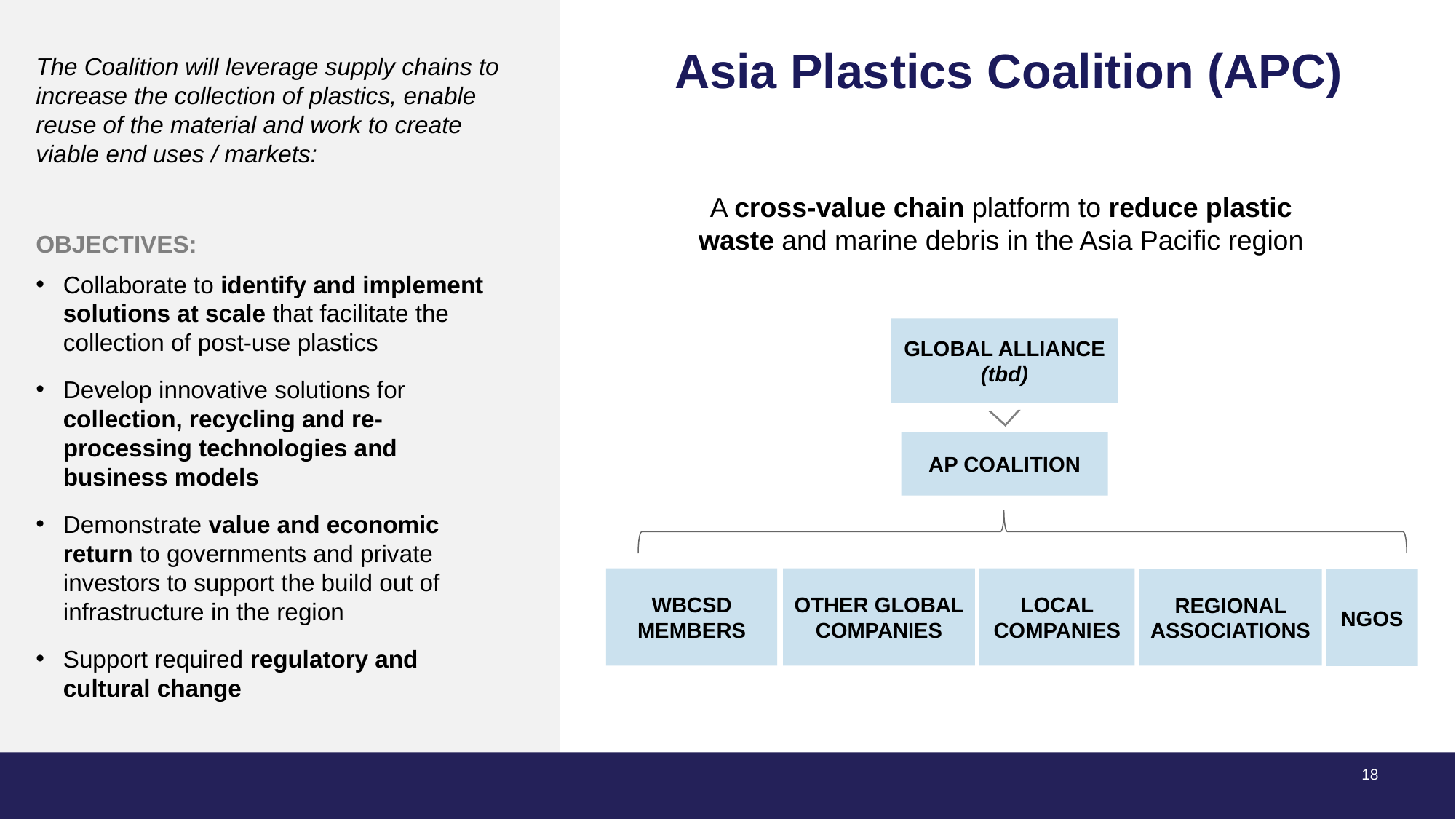

The Coalition will leverage supply chains to increase the collection of plastics, enable reuse of the material and work to create viable end uses / markets:
Asia Plastics Coalition (APC)

A cross-value chain platform to reduce plastic waste and marine debris in the Asia Pacific region
OBJECTIVES:
Collaborate to identify and implement solutions at scale that facilitate the collection of post-use plastics
Develop innovative solutions for collection, recycling and re-processing technologies and business models
Demonstrate value and economic return to governments and private investors to support the build out of infrastructure in the region
Support required regulatory and cultural change
GLOBAL ALLIANCE
(tbd)

AP COALITION
WBCSD
MEMBERS
OTHER GLOBAL COMPANIES
LOCAL COMPANIES
REGIONAL ASSOCIATIONS
NGOS